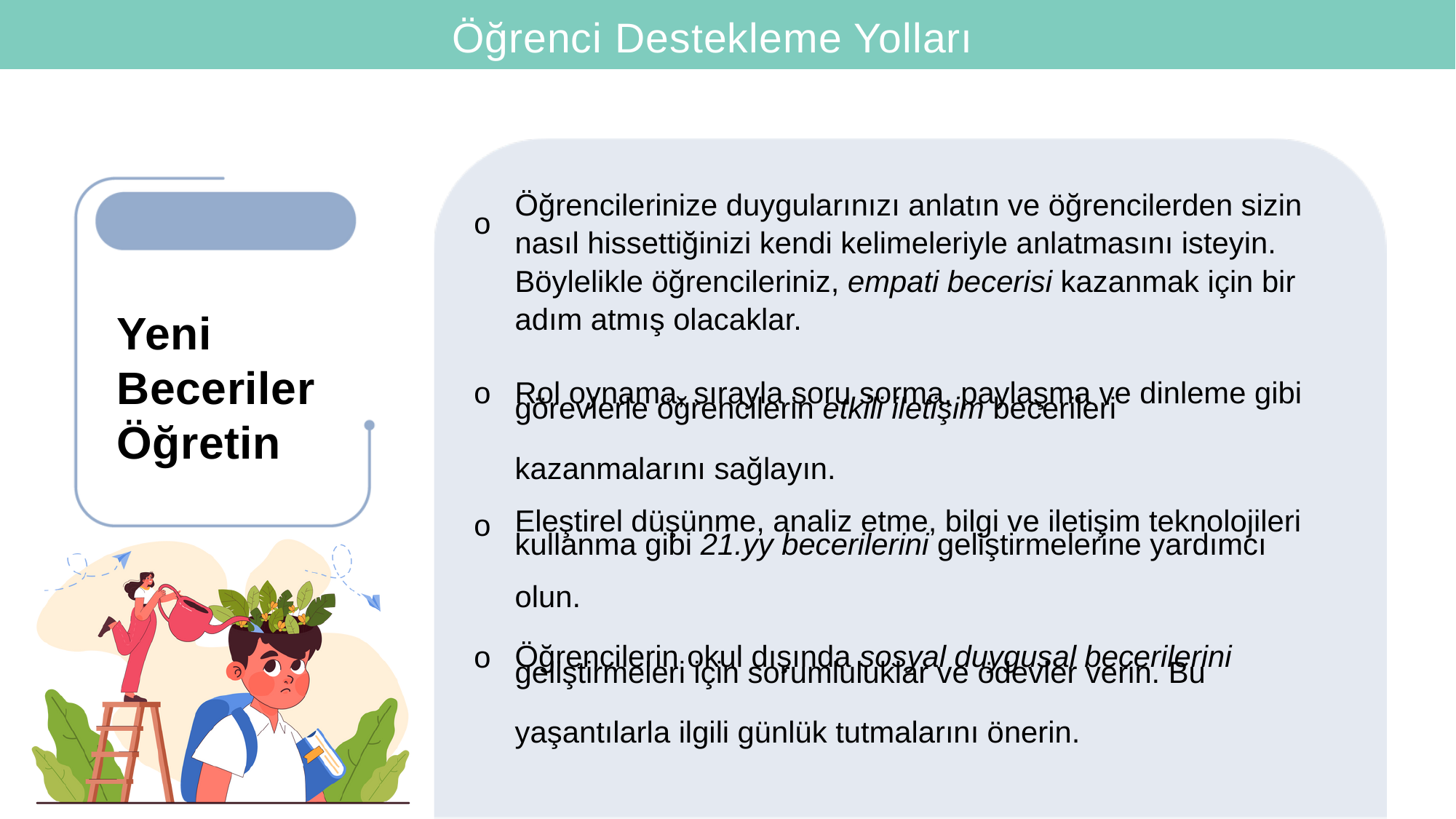

Öğrenci Destekleme Yolları

Öğrencilerinize duygularınızı anlatın ve öğrencilerden sizin nasıl hissettiğinizi kendi kelimeleriyle anlatmasını isteyin. Böylelikle öğrencileriniz, empati becerisi kazanmak için bir adım atmış olacaklar.
Rol oynama, sırayla soru sorma, paylaşma ve dinleme gibi
görevlerle öğrencilerin etkili iletişim becerileri
kazanmalarını sağlayın.
Eleştirel düşünme, analiz etme, bilgi ve iletişim teknolojileri
kullanma gibi 21.yy becerilerini geliştirmelerine yardımcı
olun.
Öğrencilerin okul dışında sosyal duygusal becerilerini
geliştirmeleri için sorumluluklar ve ödevler verin. Bu
yaşantılarla ilgili günlük tutmalarını önerin.
o
Yeni Beceriler Öğretin
o

o
o